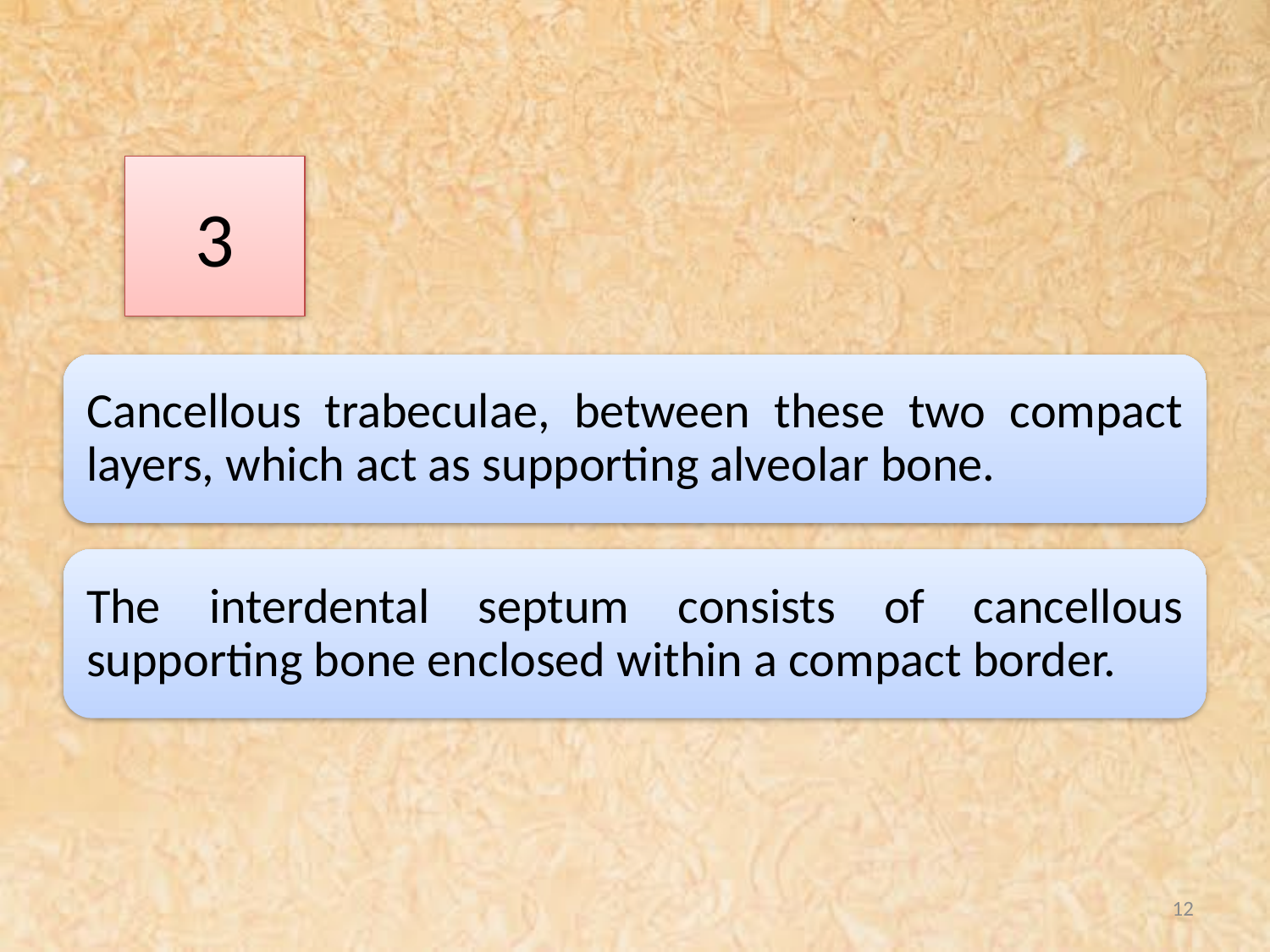

#
3
Cancellous trabeculae, between these two compact layers, which act as supporting alveolar bone.
The interdental septum consists of cancellous supporting bone enclosed within a compact border.
12